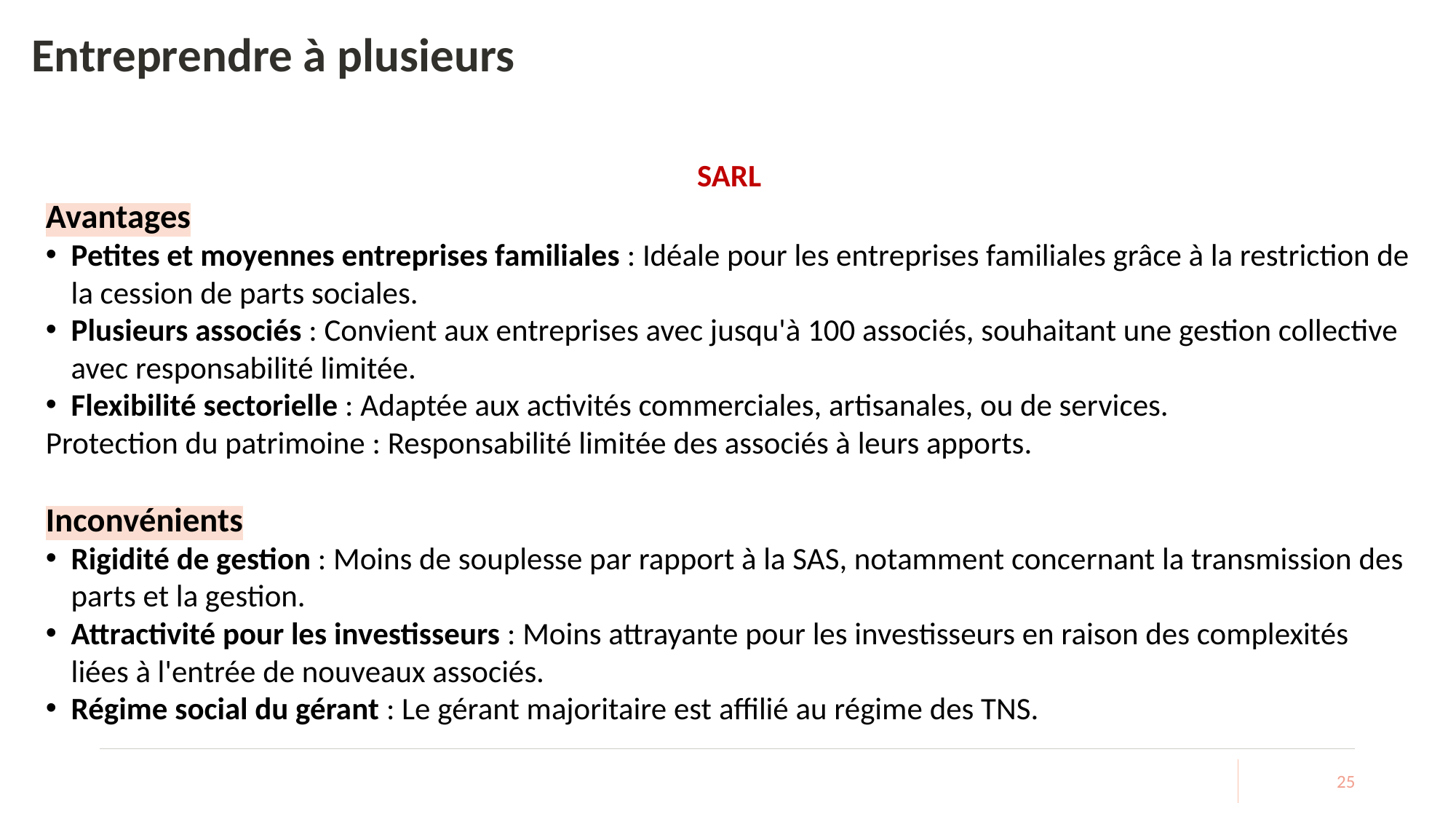

# Entreprendre à plusieurs
SARL

Avantages
Petites et moyennes entreprises familiales : Idéale pour les entreprises familiales grâce à la restriction de la cession de parts sociales.
Plusieurs associés : Convient aux entreprises avec jusqu'à 100 associés, souhaitant une gestion collective avec responsabilité limitée.
Flexibilité sectorielle : Adaptée aux activités commerciales, artisanales, ou de services.
Protection du patrimoine : Responsabilité limitée des associés à leurs apports.

Inconvénients
Rigidité de gestion : Moins de souplesse par rapport à la SAS, notamment concernant la transmission des parts et la gestion.
Attractivité pour les investisseurs : Moins attrayante pour les investisseurs en raison des complexités liées à l'entrée de nouveaux associés.
Régime social du gérant : Le gérant majoritaire est affilié au régime des TNS.

25